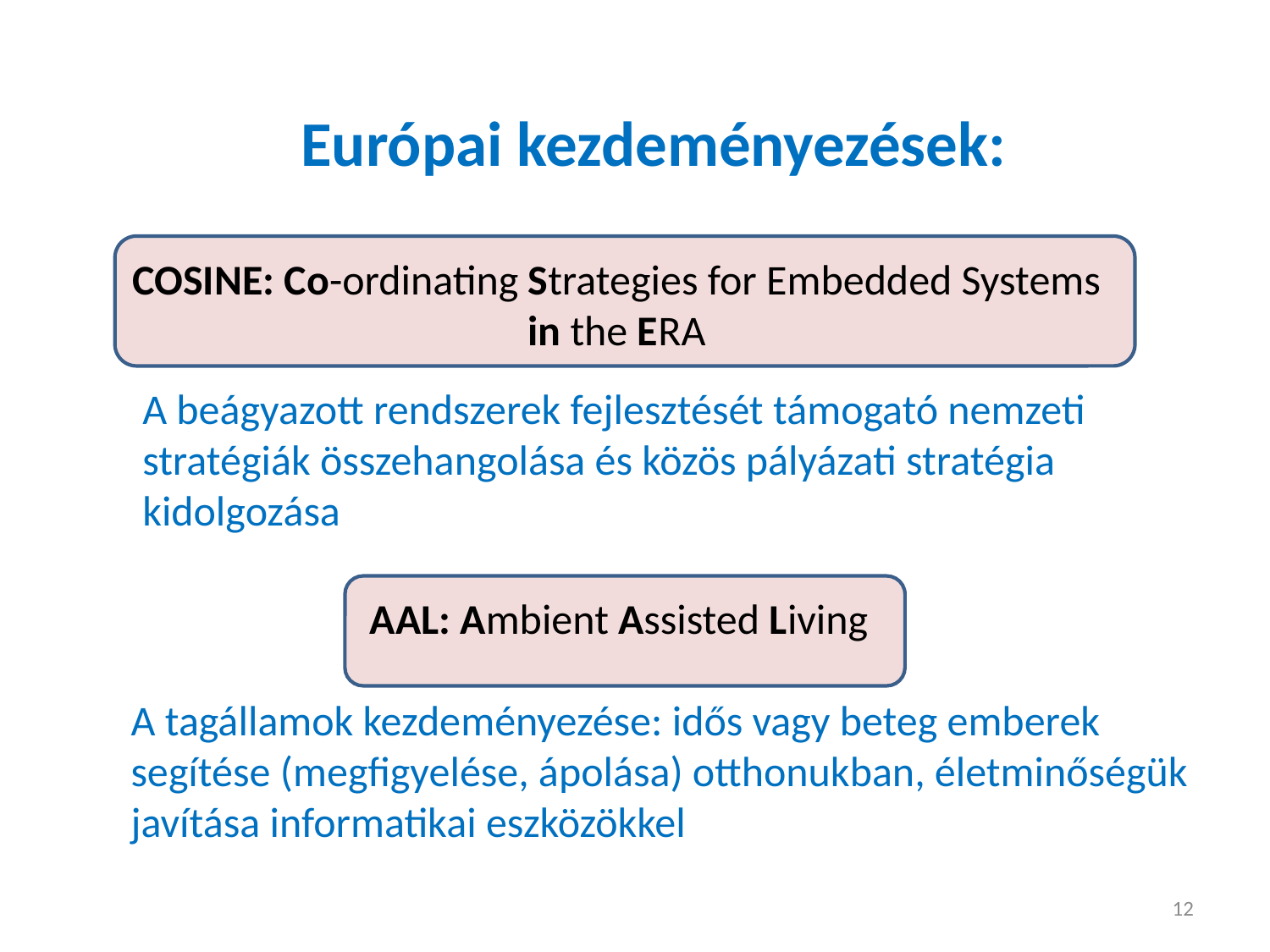

Európai kezdeményezések:

COSINE: Co-ordinating Strategies for Embedded Systems
in the ERA
A beágyazott rendszerek fejlesztését támogató nemzeti
stratégiák összehangolása és közös pályázati stratégia
kidolgozása

AAL: Ambient Assisted Living
A tagállamok kezdeményezése: idős vagy beteg emberek
segítése (megfigyelése, ápolása) otthonukban, életminőségük
javítása informatikai eszközökkel
12